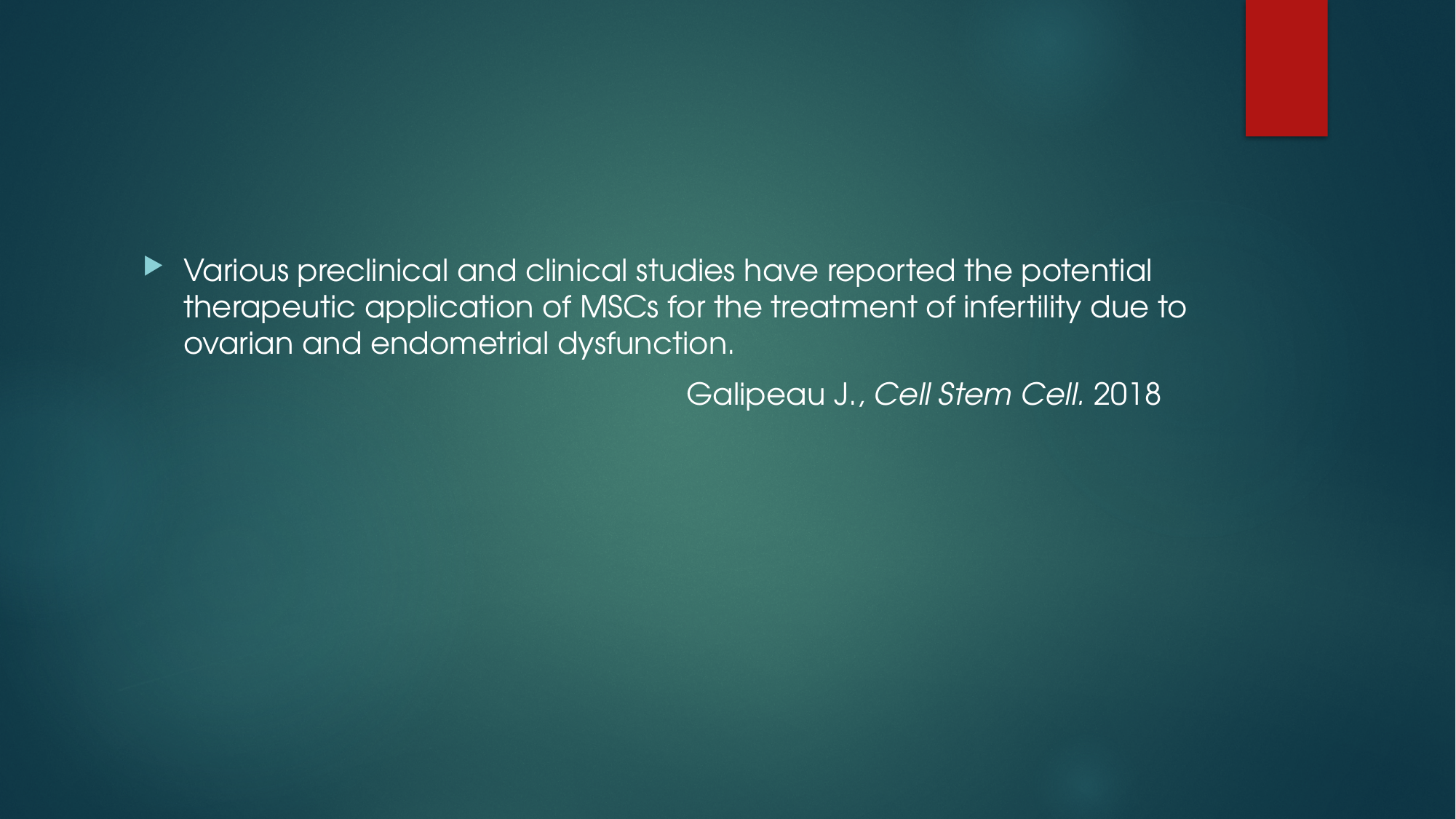

#
Various preclinical and clinical studies have reported the potential therapeutic application of MSCs for the treatment of infertility due to ovarian and endometrial dysfunction.
                                                                 Galipeau J., Cell Stem Cell. 2018